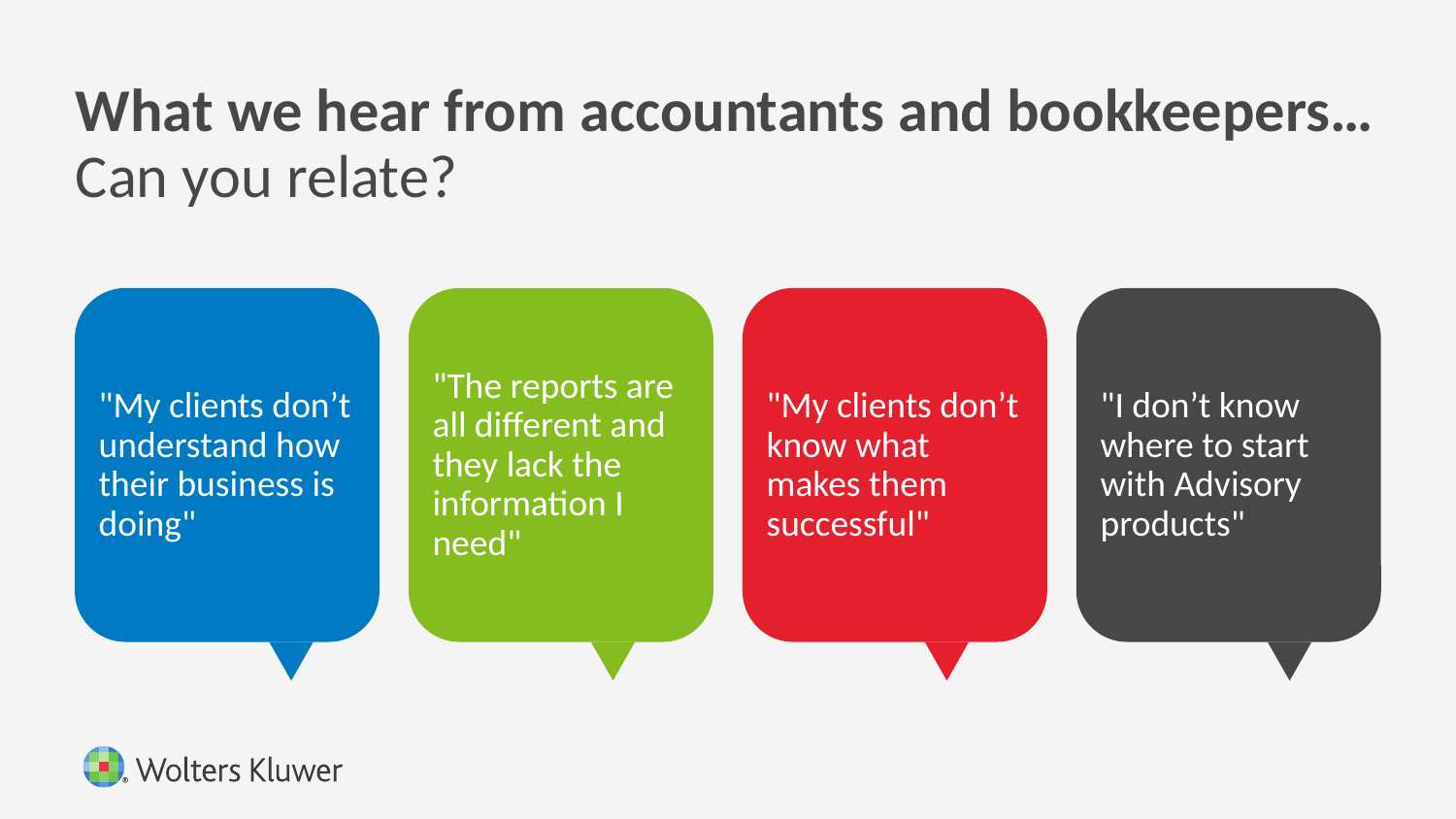

# What we hear from accountants and bookkeepers… Can you relate?
"I don’t know where to start with Advisory products"
"My clients don’t know what makes them successful"
"My clients don’t understand how their business is doing"
"The reports are all different and they lack the information I need"